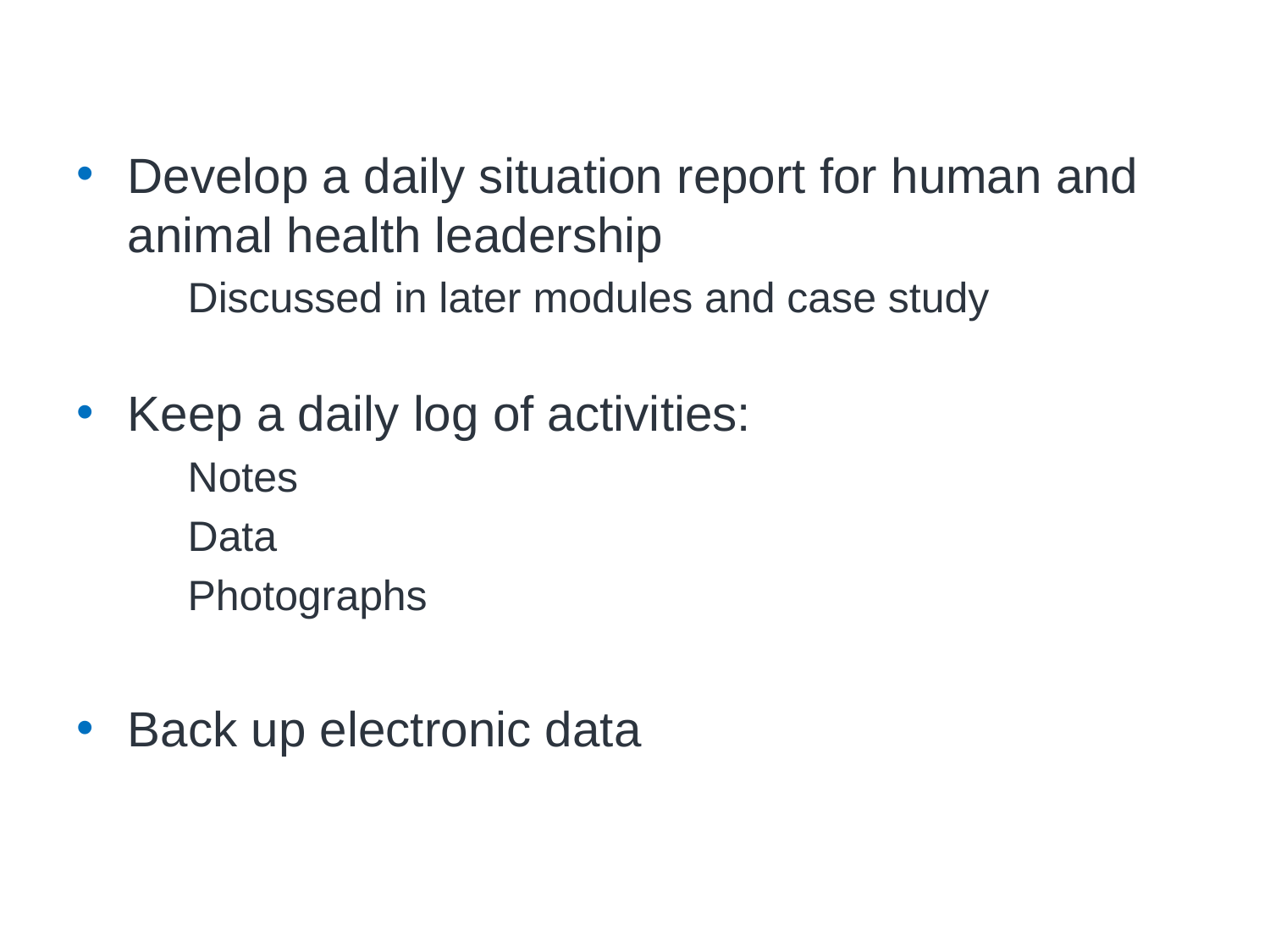

# Documentation is Critical
Develop a daily situation report for human and animal health leadership
Discussed in later modules and case study
Keep a daily log of activities:
Notes
Data
Photographs

Back up electronic data